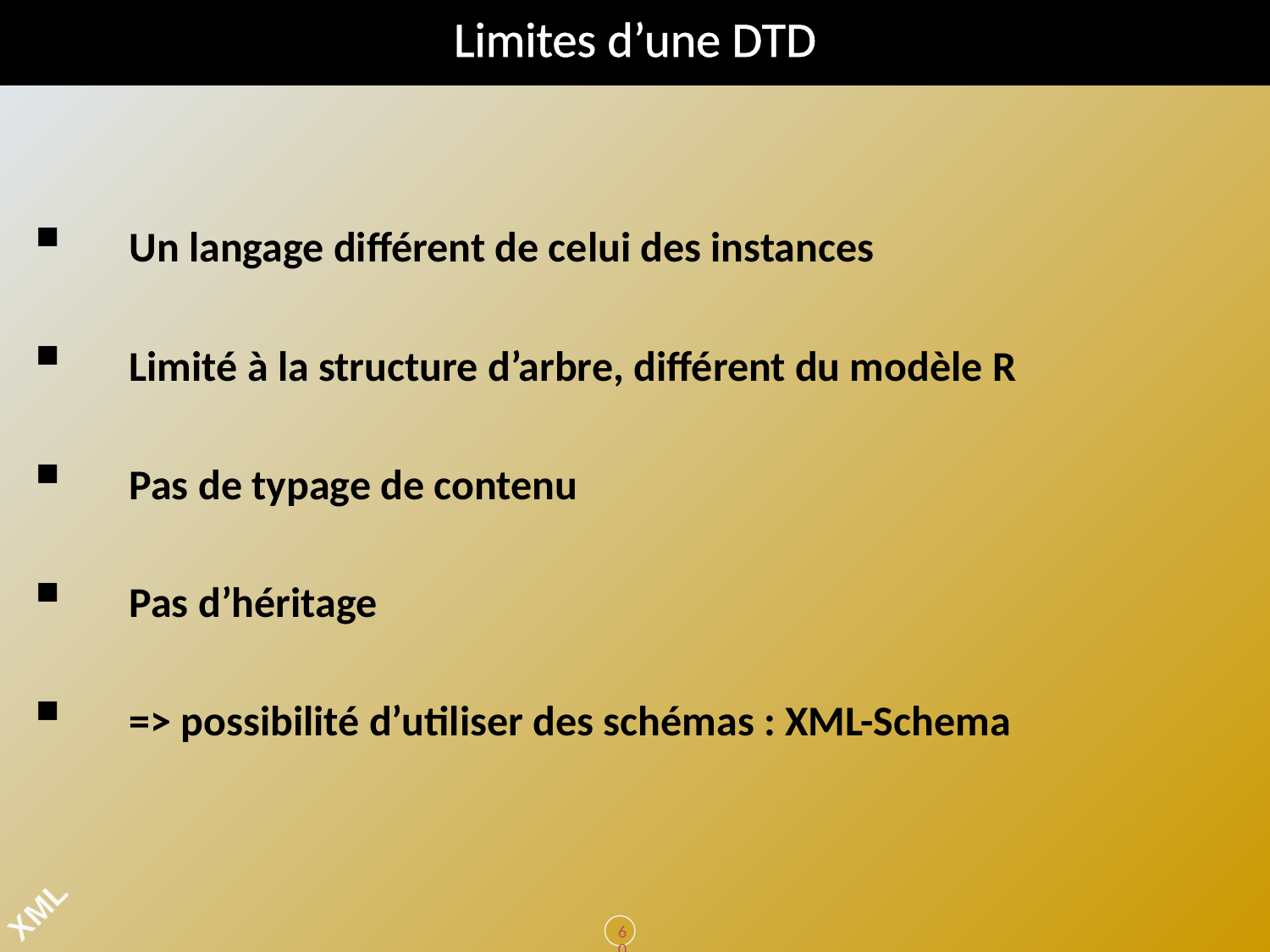

# Limites d’une DTD

     Un langage différent de celui des instances

     Limité à la structure d’arbre, différent du modèle R

     Pas de typage de contenu

     Pas d’héritage

     => possibilité d’utiliser des schémas : XML-Schema
60